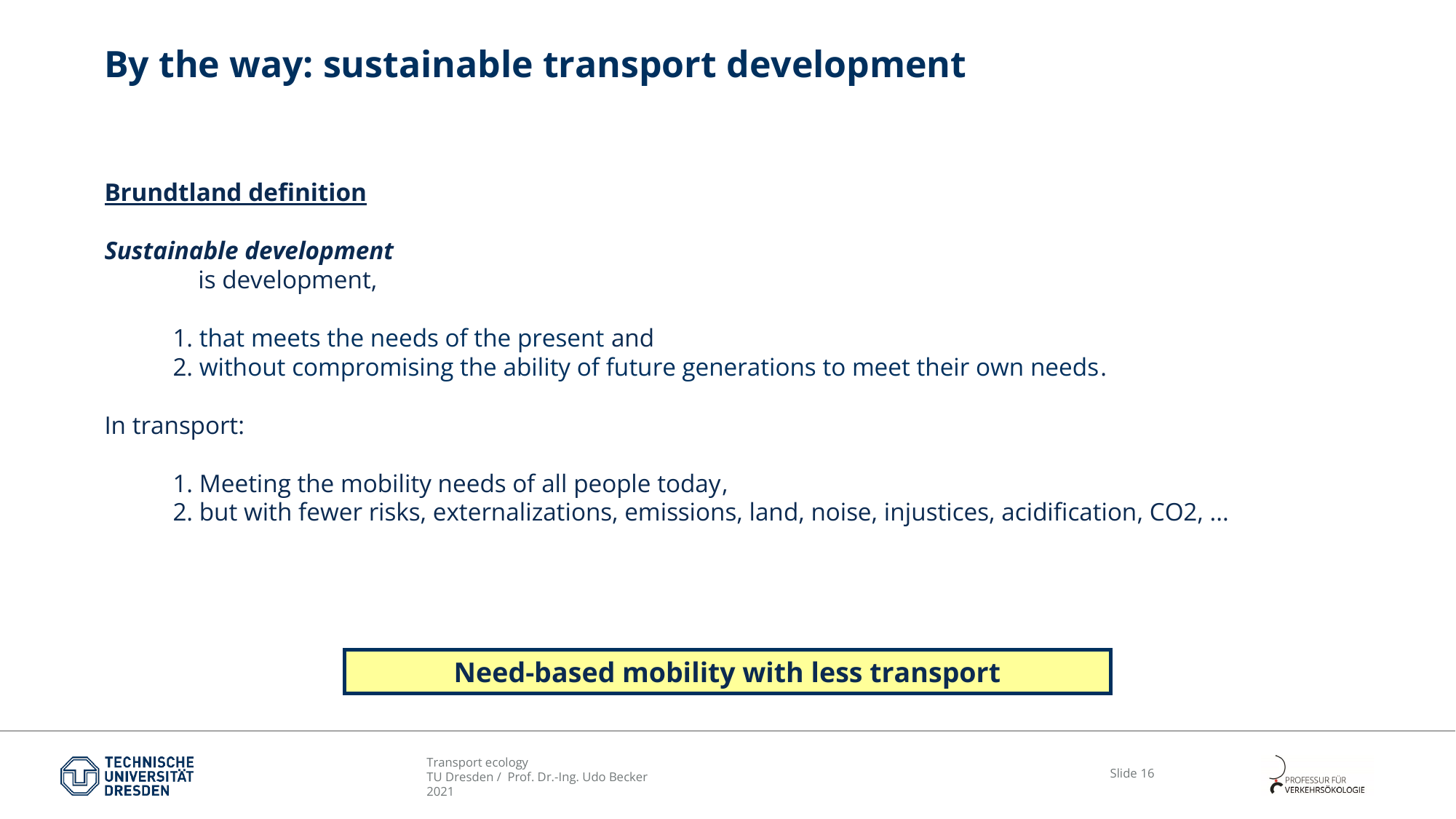

# By the way: sustainable transport development
Brundtland definition

Sustainable development
    is development,

	1. that meets the needs of the present and
	2. without compromising the ability of future generations to meet their own needs.

In transport:

	1. Meeting the mobility needs of all people today,
	2. but with fewer risks, externalizations, emissions, land, noise, injustices, acidification, CO2, ...

Need-based mobility with less transport